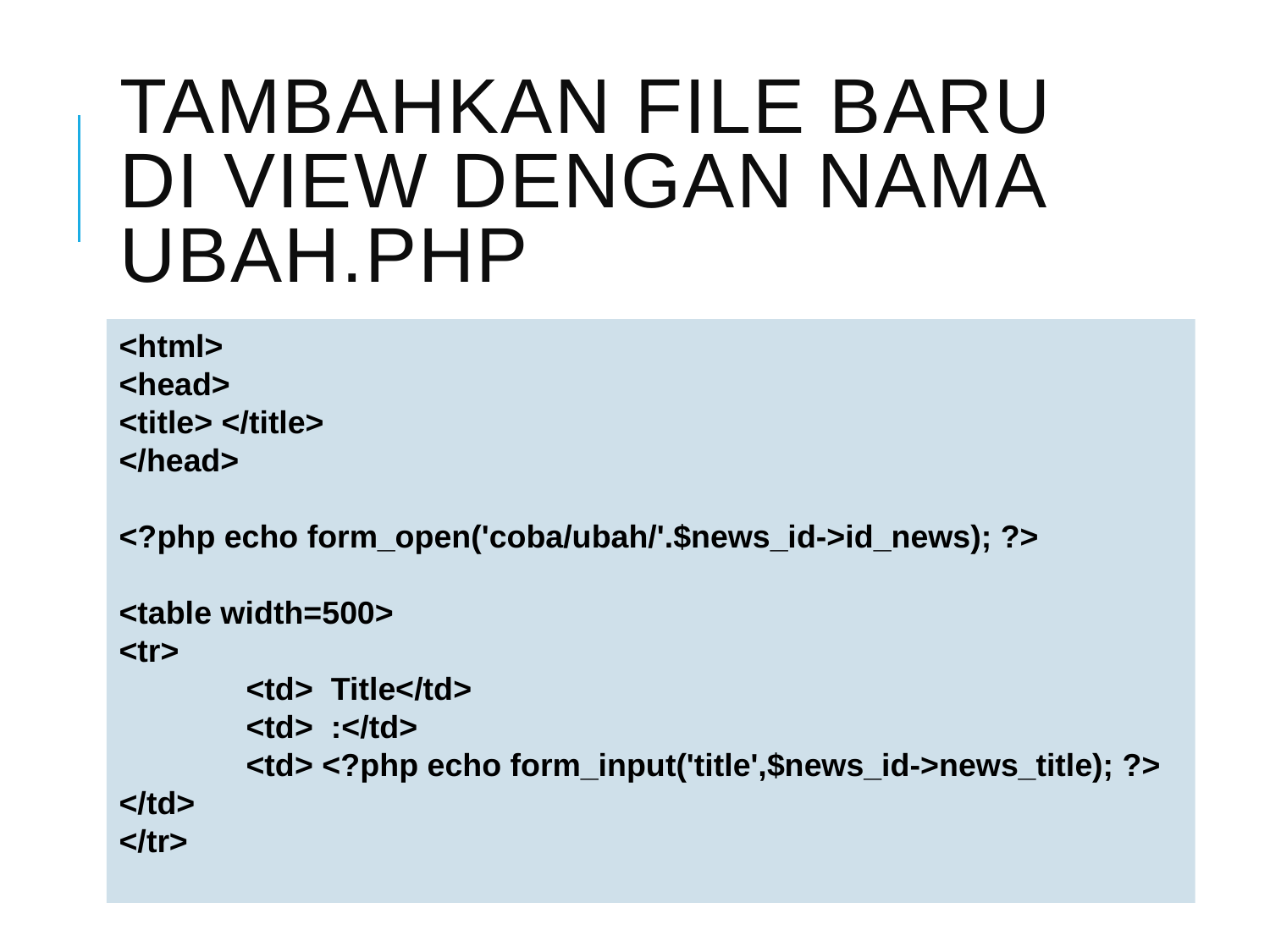

# Tambahkan file baru di view dengan nama ubah.php
<html>
<head>
<title> </title>
</head>

<?php echo form_open('coba/ubah/'.$news_id->id_news); ?>

<table width=500>
<tr>
 	<td>  Title</td>
    	<td>  :</td>
    	<td> <?php echo form_input('title',$news_id->news_title); ?> </td>
</tr>